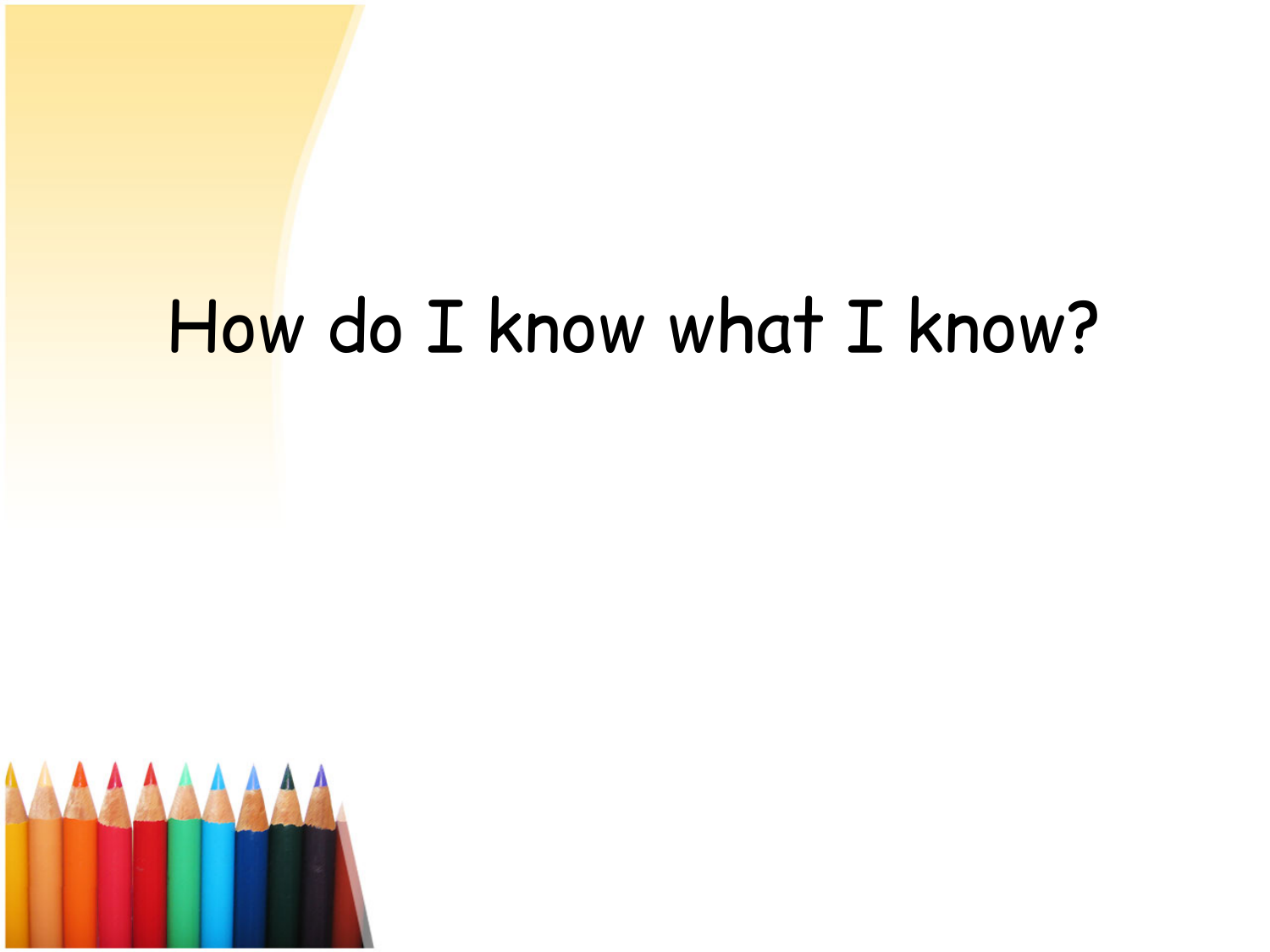

How do I know what I know?